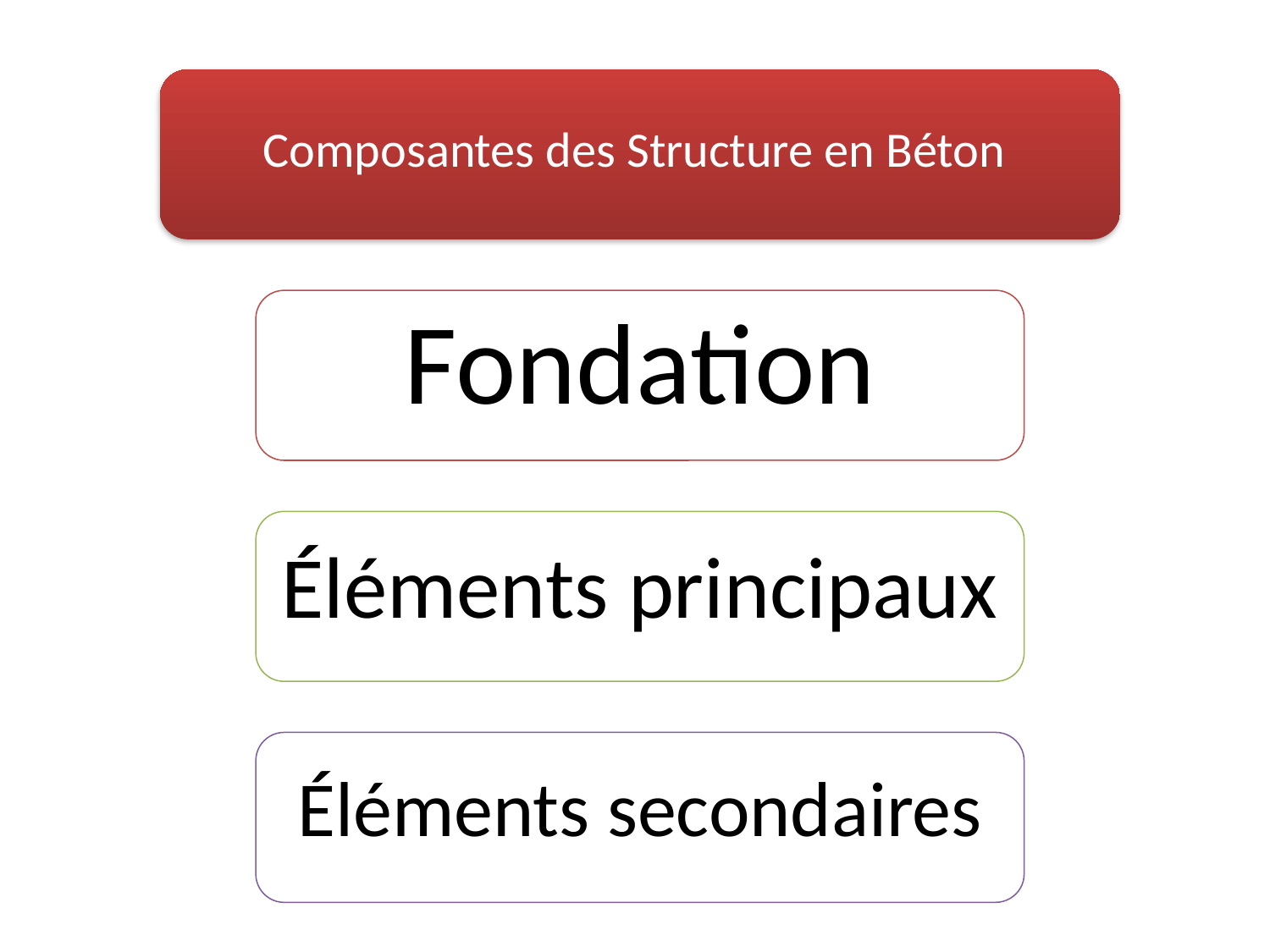

Composantes des Structure en Béton
Fondation
Éléments secondaires
Éléments principaux